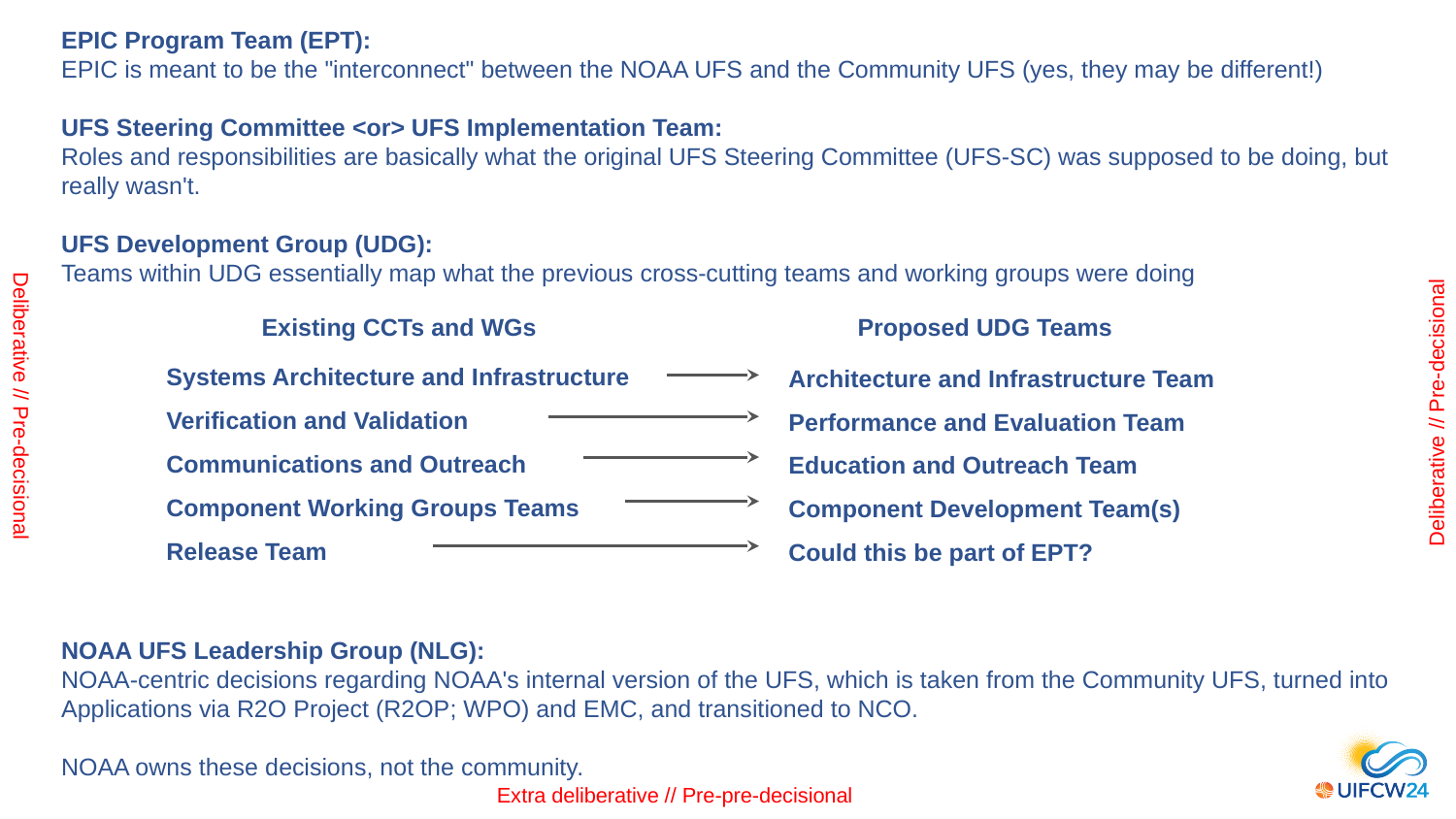

EPIC Program Team (EPT):
EPIC is meant to be the "interconnect" between the NOAA UFS and the Community UFS (yes, they may be different!)

UFS Steering Committee <or> UFS Implementation Team:
Roles and responsibilities are basically what the original UFS Steering Committee (UFS-SC) was supposed to be doing, but really wasn't.

UFS Development Group (UDG):
Teams within UDG essentially map what the previous cross-cutting teams and working groups were doing

NOAA UFS Leadership Group (NLG):
NOAA-centric decisions regarding NOAA's internal version of the UFS, which is taken from the Community UFS, turned into Applications via R2O Project (R2OP; WPO) and EMC, and transitioned to NCO.

NOAA owns these decisions, not the community.
Existing CCTs and WGs
Proposed UDG Teams
Systems Architecture and Infrastructure
Verification and Validation
Communications and Outreach
Component Working Groups Teams
Release Team
Architecture and Infrastructure Team
Performance and Evaluation Team
Education and Outreach Team
Component Development Team(s)
Could this be part of EPT?
Deliberative // Pre-decisional
Deliberative // Pre-decisional
Extra deliberative // Pre-pre-decisional